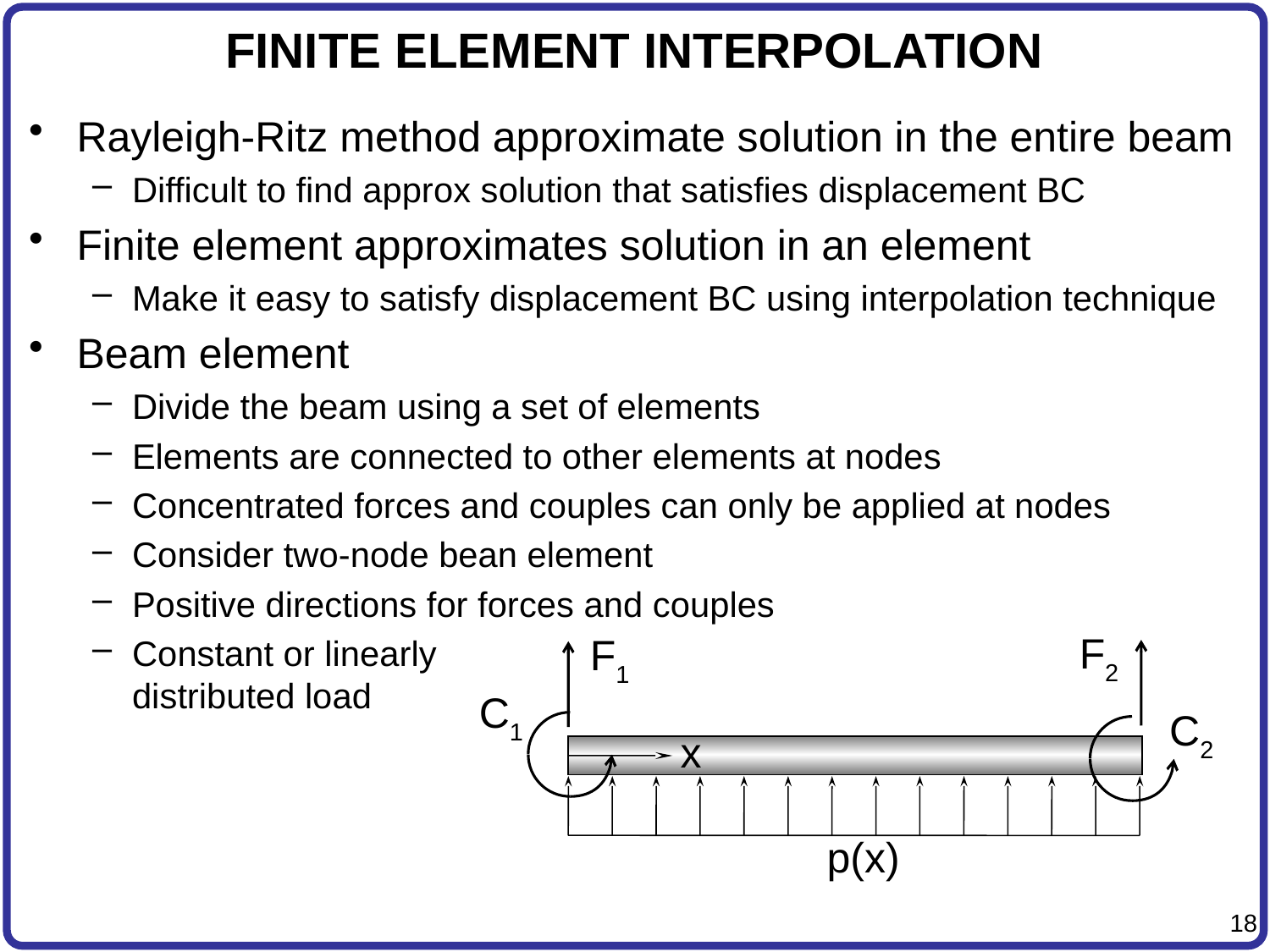

# FINITE ELEMENT INTERPOLATION
Rayleigh-Ritz method approximate solution in the entire beam
Difficult to find approx solution that satisfies displacement BC
Finite element approximates solution in an element
Make it easy to satisfy displacement BC using interpolation technique
Beam element
Divide the beam using a set of elements
Elements are connected to other elements at nodes
Concentrated forces and couples can only be applied at nodes
Consider two-node bean element
Positive directions for forces and couples
Constant or linearly
distributed load
F2
F1

C1
C2

x

p(x)